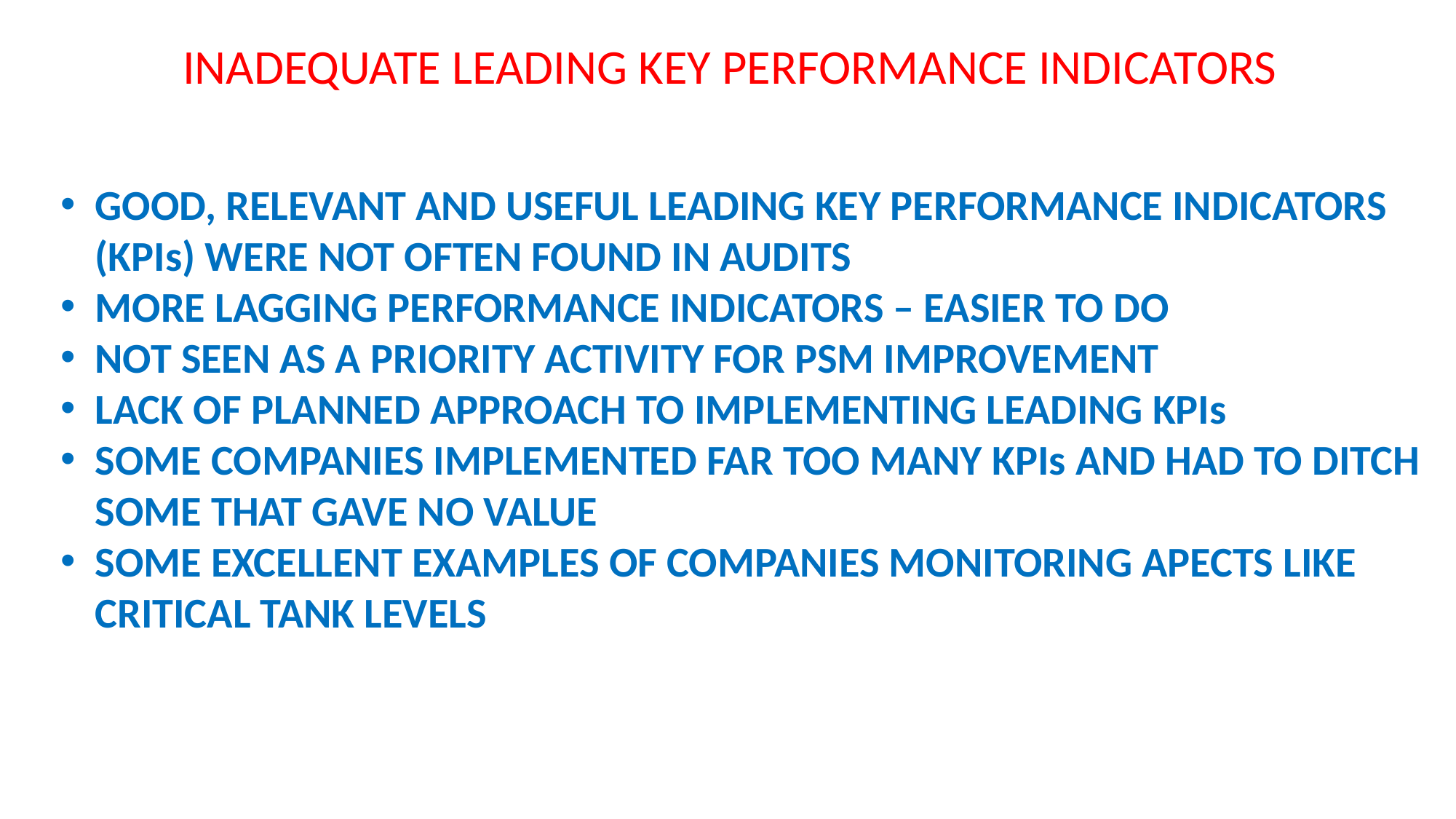

# INADEQUATE LEADING KEY PERFORMANCE INDICATORS

GOOD, RELEVANT AND USEFUL LEADING KEY PERFORMANCE INDICATORS (KPIs) WERE NOT OFTEN FOUND IN AUDITS
MORE LAGGING PERFORMANCE INDICATORS – EASIER TO DO
NOT SEEN AS A PRIORITY ACTIVITY FOR PSM IMPROVEMENT
LACK OF PLANNED APPROACH TO IMPLEMENTING LEADING KPIs
SOME COMPANIES IMPLEMENTED FAR TOO MANY KPIs AND HAD TO DITCH SOME THAT GAVE NO VALUE
SOME EXCELLENT EXAMPLES OF COMPANIES MONITORING APECTS LIKE CRITICAL TANK LEVELS